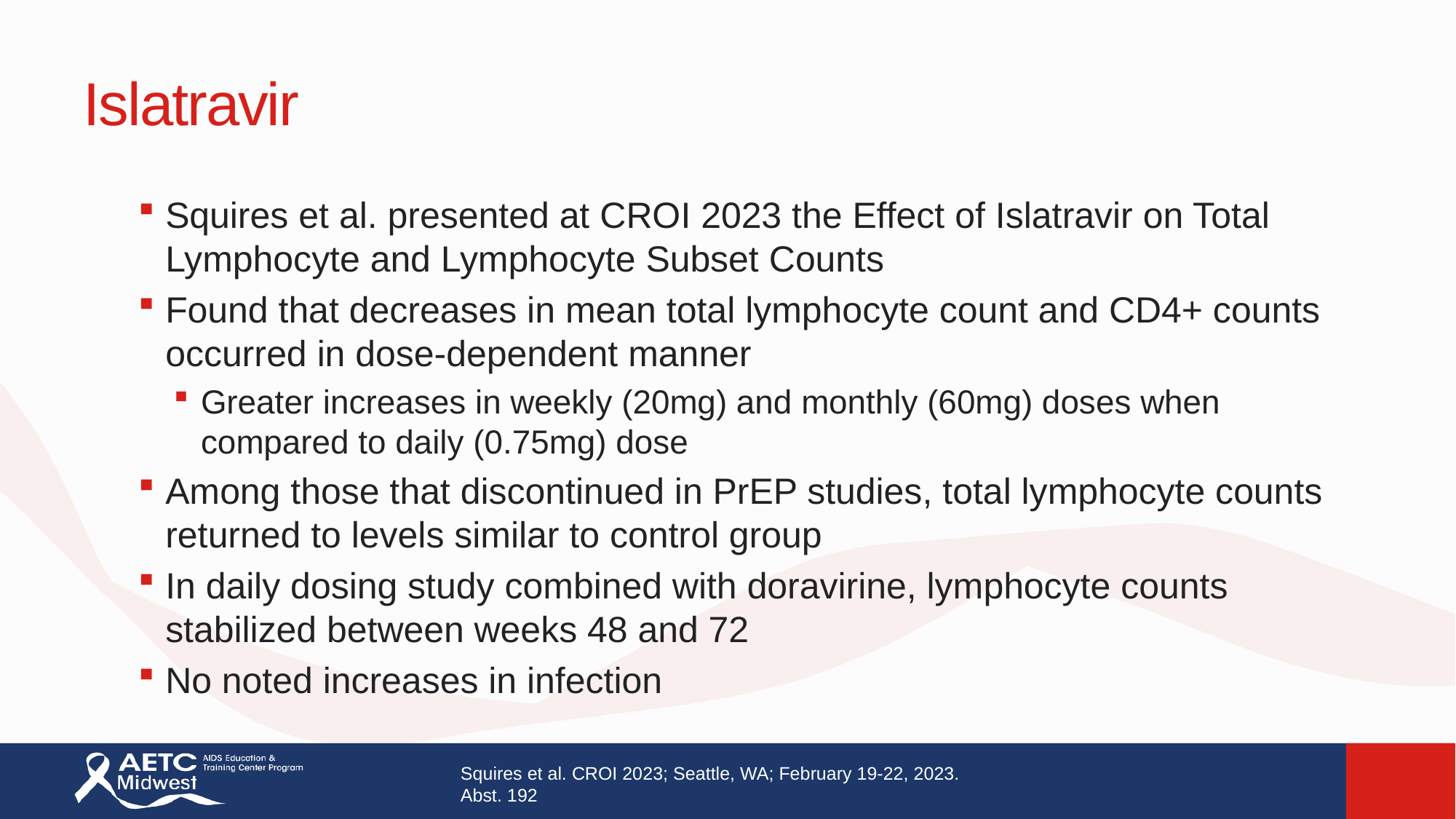

# Islatravir
Squires et al. presented at CROI 2023 the Effect of Islatravir on Total Lymphocyte and Lymphocyte Subset Counts
Found that decreases in mean total lymphocyte count and CD4+ counts occurred in dose-dependent manner
Greater increases in weekly (20mg) and monthly (60mg) doses when compared to daily (0.75mg) dose
Among those that discontinued in PrEP studies, total lymphocyte counts returned to levels similar to control group
In daily dosing study combined with doravirine, lymphocyte counts stabilized between weeks 48 and 72
No noted increases in infection

Squires et al. CROI 2023; Seattle, WA; February 19-22, 2023. Abst. 192